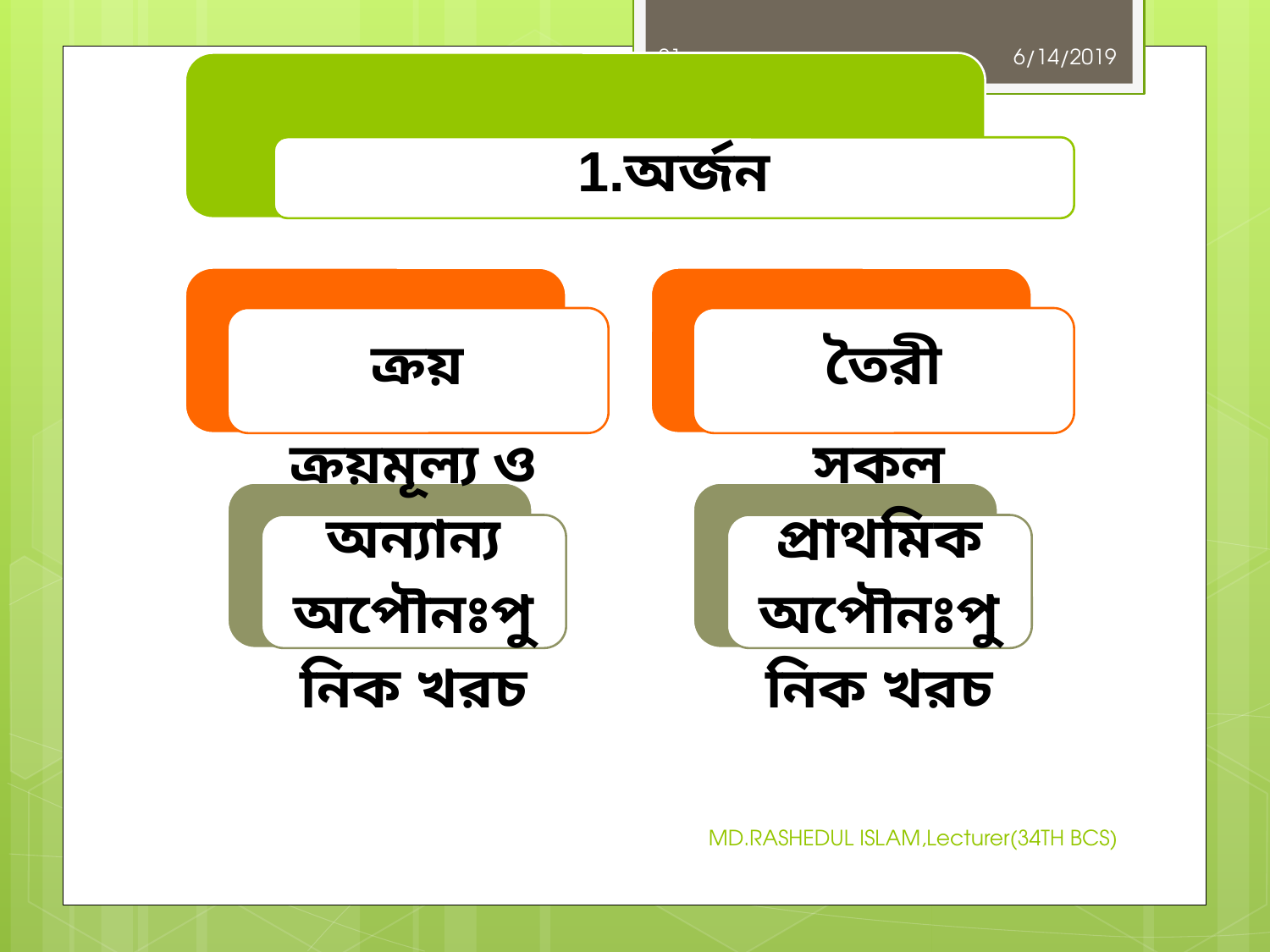

21
6/14/2019
1.অর্জন
ক্রয়
ক্রয়মূল্য ও অন্যান্য অপৌনঃপুনিক খরচ
তৈরী
সকল প্রাথমিক অপৌনঃপুনিক খরচ
MD.RASHEDUL ISLAM,Lecturer(34TH BCS)